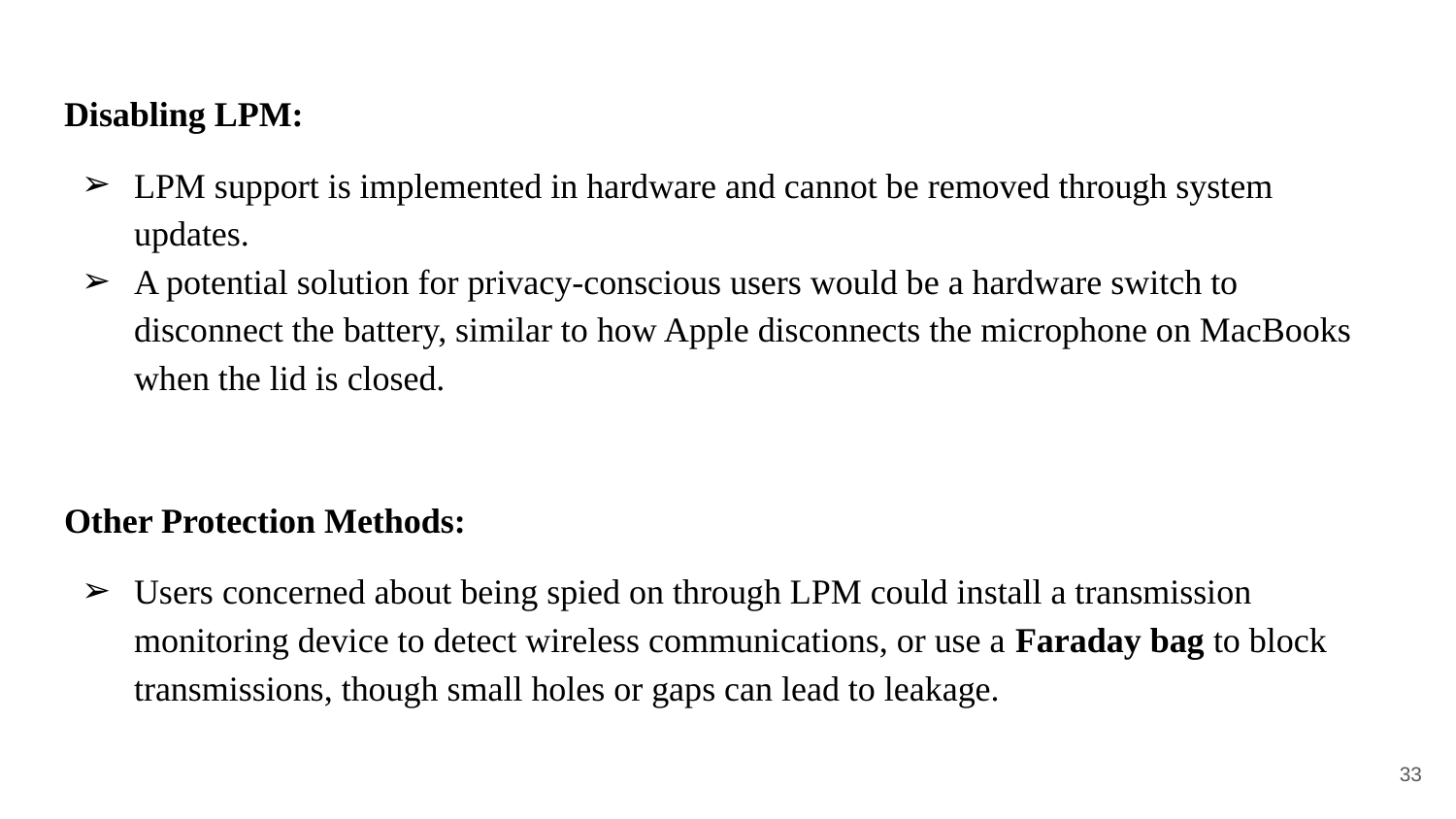

Disabling LPM:
LPM support is implemented in hardware and cannot be removed through system updates.
A potential solution for privacy-conscious users would be a hardware switch to disconnect the battery, similar to how Apple disconnects the microphone on MacBooks when the lid is closed.

Other Protection Methods:
Users concerned about being spied on through LPM could install a transmission monitoring device to detect wireless communications, or use a Faraday bag to block transmissions, though small holes or gaps can lead to leakage.

33